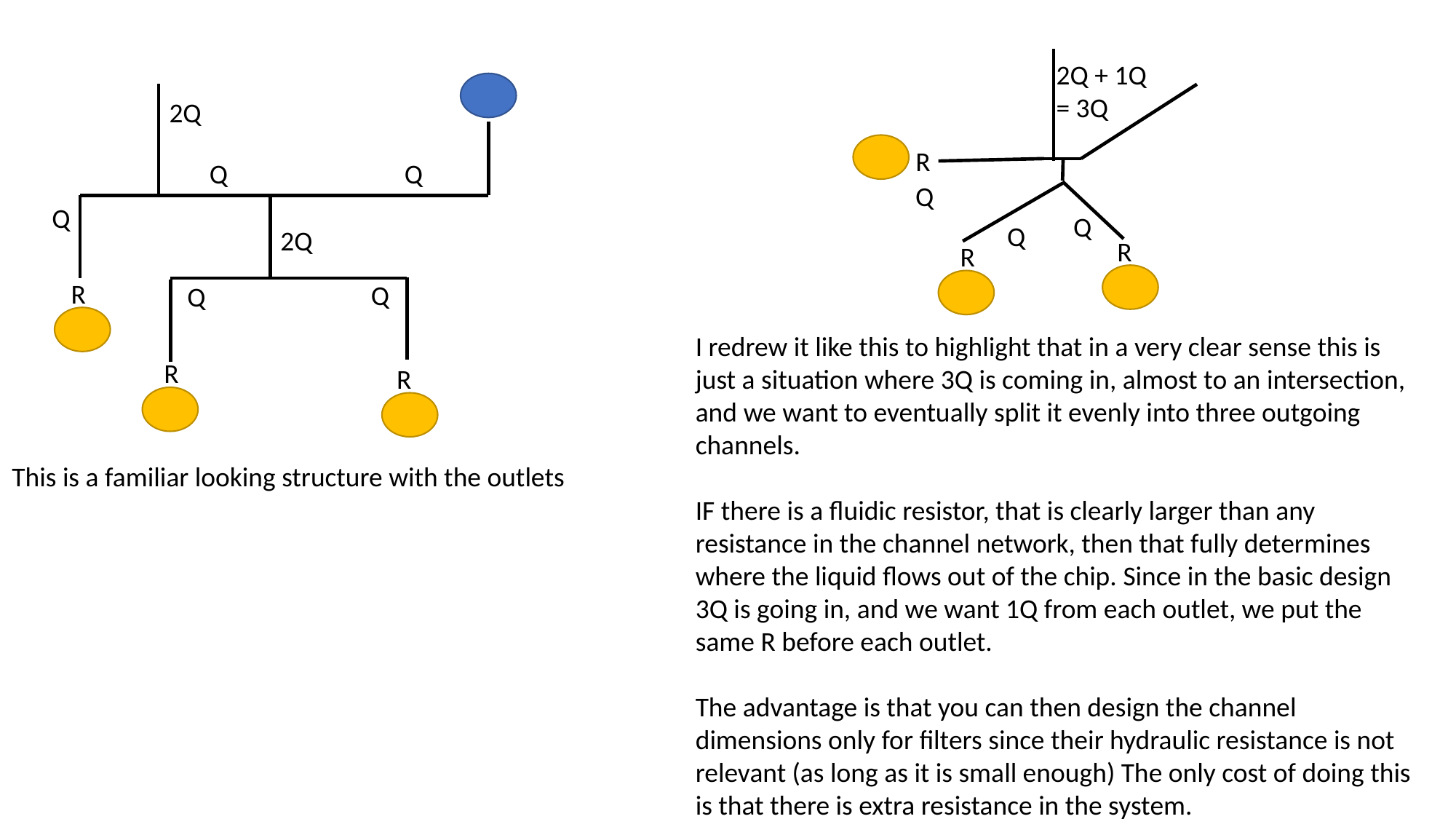

2Q + 1Q = 3Q

2Q

R
Q
Q
Q
Q
Q
Q
2Q
R
R

R
Q
Q

I redrew it like this to highlight that in a very clear sense this is just a situation where 3Q is coming in, almost to an intersection, and we want to eventually split it evenly into three outgoing channels.

IF there is a fluidic resistor, that is clearly larger than any resistance in the channel network, then that fully determines where the liquid flows out of the chip. Since in the basic design 3Q is going in, and we want 1Q from each outlet, we put the same R before each outlet.

The advantage is that you can then design the channel dimensions only for filters since their hydraulic resistance is not relevant (as long as it is small enough) The only cost of doing this is that there is extra resistance in the system.
R
R

This is a familiar looking structure with the outlets